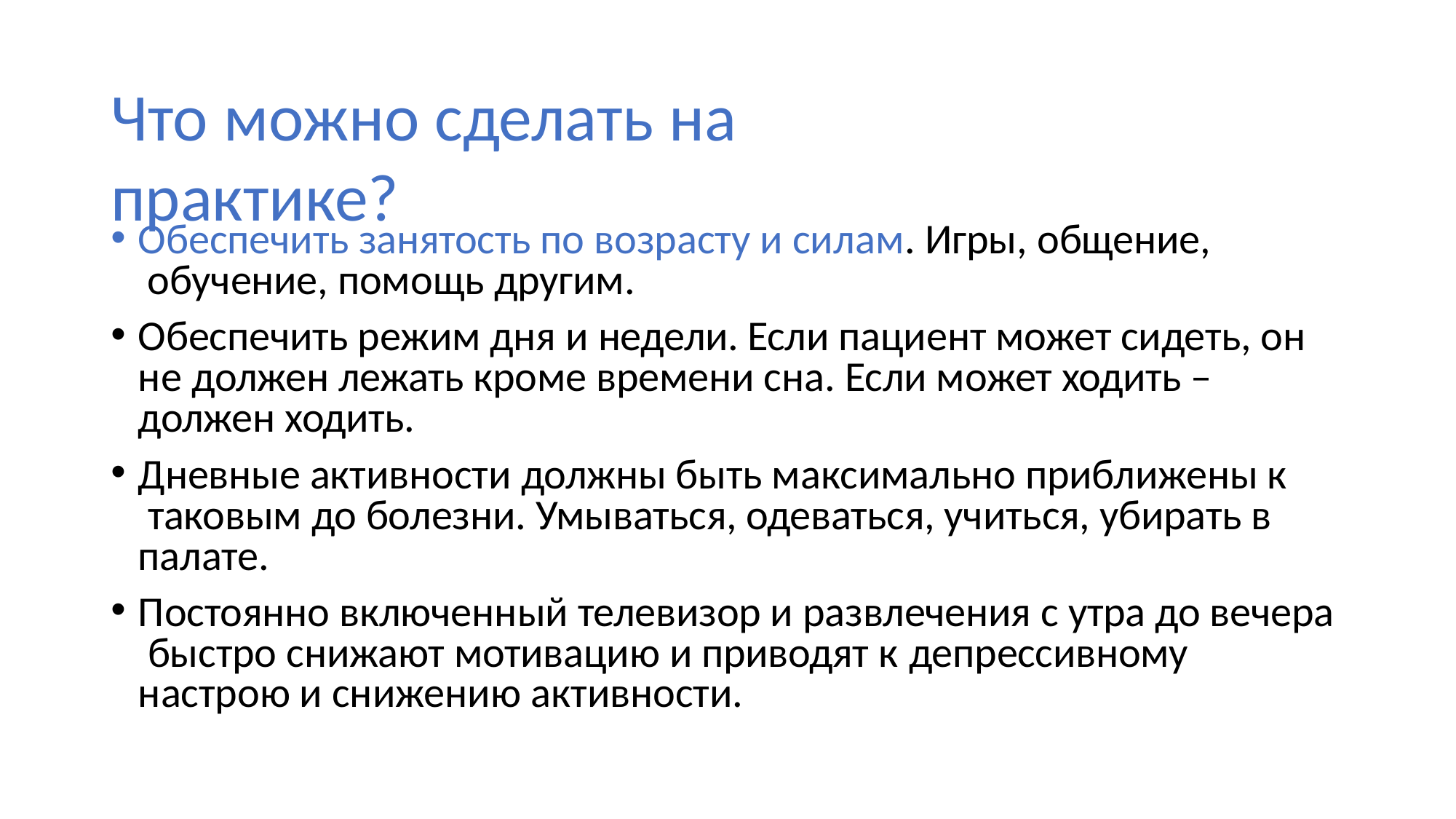

# Что можно сделать на практике?
Обеспечить занятость по возрасту и силам. Игры, общение,  обучение, помощь другим.
Обеспечить режим дня и недели. Если пациент может сидеть, он  не должен лежать кроме времени сна. Если может ходить –  должен ходить.
Дневные активности должны быть максимально приближены к  таковым до болезни. Умываться, одеваться, учиться, убирать в  палате.
Постоянно включенный телевизор и развлечения с утра до вечера  быстро снижают мотивацию и приводят к депрессивному
настрою и снижению активности.